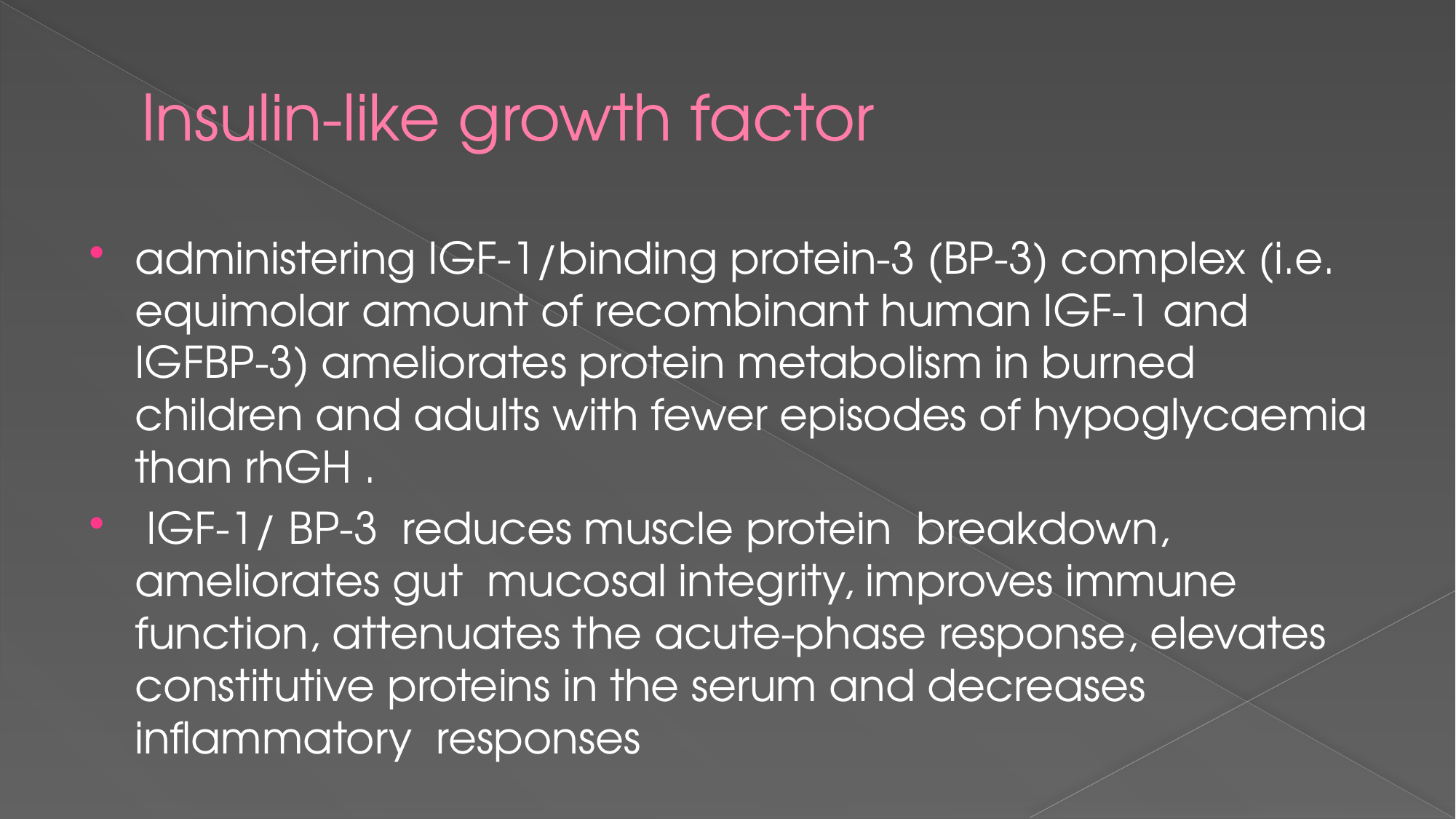

# Insulin‐like growth factor
administering IGF‐1/binding protein‐3 (BP‐3) complex (i.e. equimolar amount of recombinant human IGF‐1 and IGFBP‐3) ameliorates protein metabolism in burned children and adults with fewer episodes of hypoglycaemia than rhGH .
 IGF‐1/ BP‐3  reduces muscle protein  breakdown, ameliorates gut  mucosal integrity, improves immune function, attenuates the acute‐phase response, elevates constitutive proteins in the serum and decreases inflammatory  responses